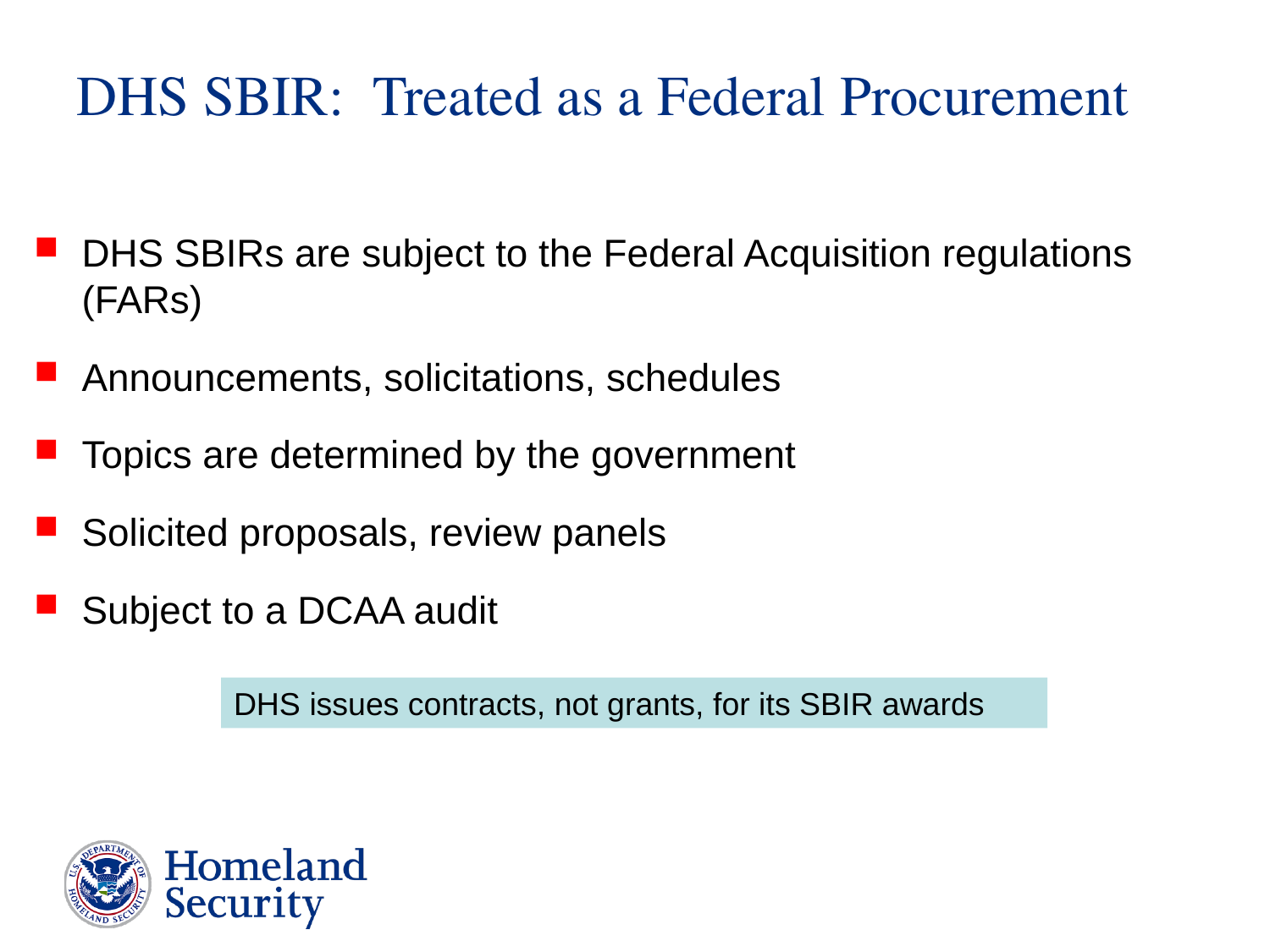

# DHS SBIR:  Treated as a Federal Procurement
DHS SBIRs are subject to the Federal Acquisition regulations (FARs)
Announcements, solicitations, schedules
Topics are determined by the government
Solicited proposals, review panels
Subject to a DCAA audit
DHS issues contracts, not grants, for its SBIR awards